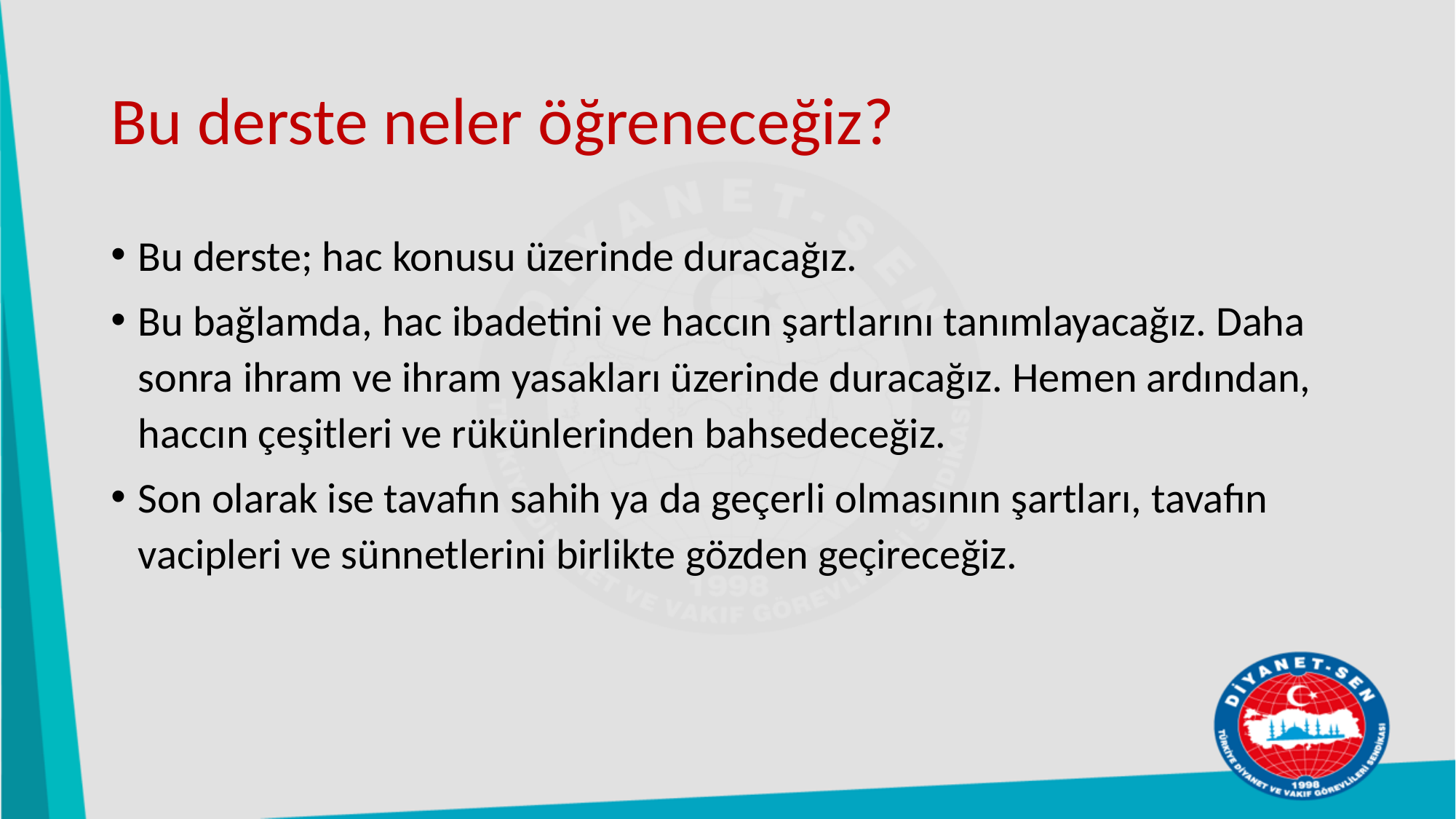

# Bu derste neler öğreneceğiz?
Bu derste; hac konusu üzerinde duracağız.
Bu bağlamda, hac ibadetini ve haccın şartlarını tanımlayacağız. Daha sonra ihram ve ihram yasakları üzerinde duracağız. Hemen ardından, haccın çeşitleri ve rükünlerinden bahsedeceğiz.
Son olarak ise tavafın sahih ya da geçerli olmasının şartları, tavafın vacipleri ve sünnetlerini birlikte gözden geçireceğiz.